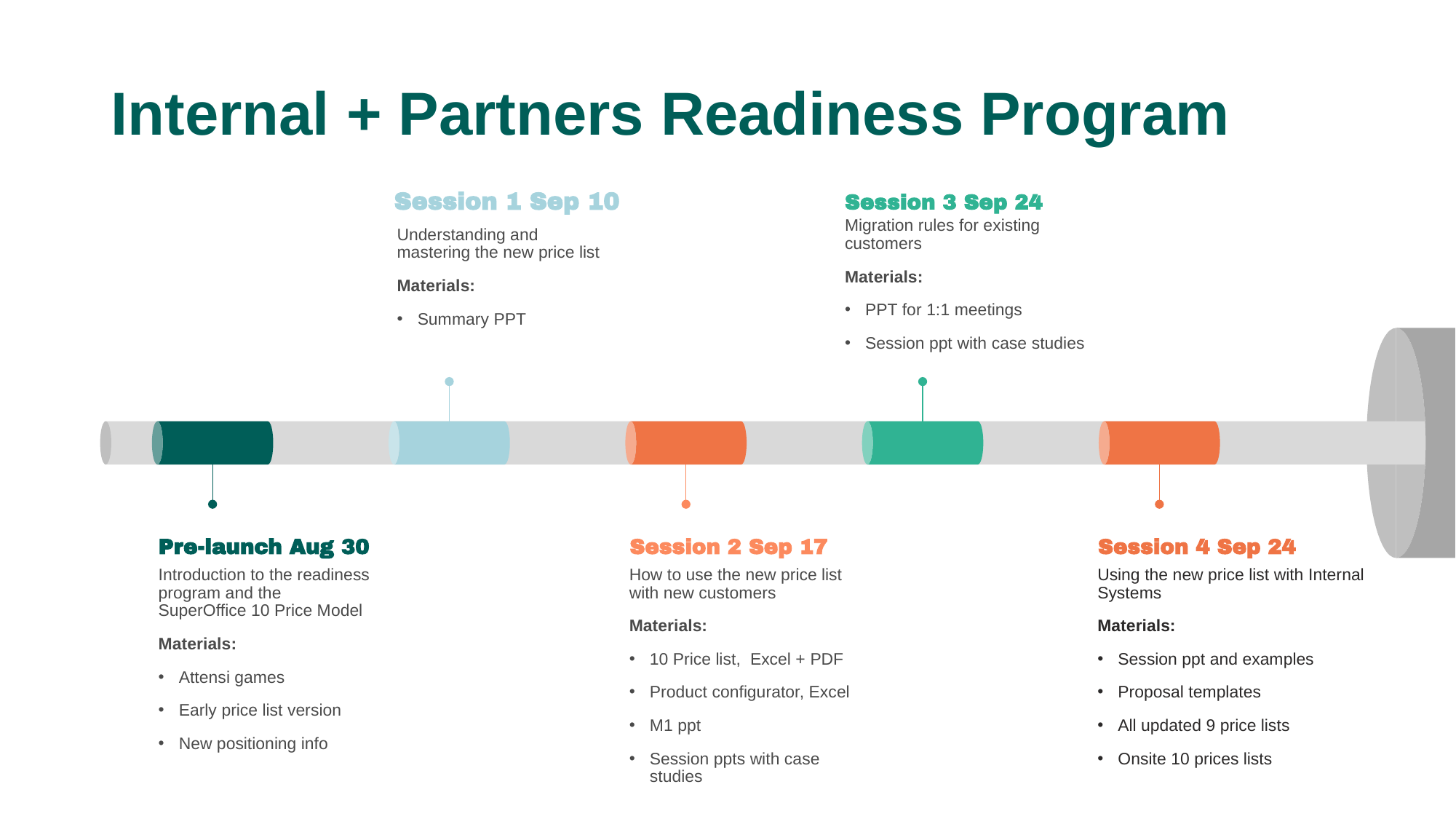

# Internal + Partners Readiness Program
Session 1 Sep 10
Session 3 Sep 24
Migration rules for existing customers
Materials:
PPT for 1:1 meetings
Session ppt with case studies

Understanding and mastering the new price list
Materials:
Summary PPT

Pre-launch Aug 30
Session 2 Sep 17
Session 4 Sep 24
How to use the new price list with new customers
Materials:
10 Price list,  Excel + PDF
Product configurator, Excel
M1 ppt
Session ppts with case studies

Using the new price list with Internal Systems
Materials:
Session ppt and examples
Proposal templates
All updated 9 price lists
Onsite 10 prices lists

Introduction to the readiness program and the SuperOffice 10 Price Model
Materials:
Attensi games
Early price list version
New positioning info